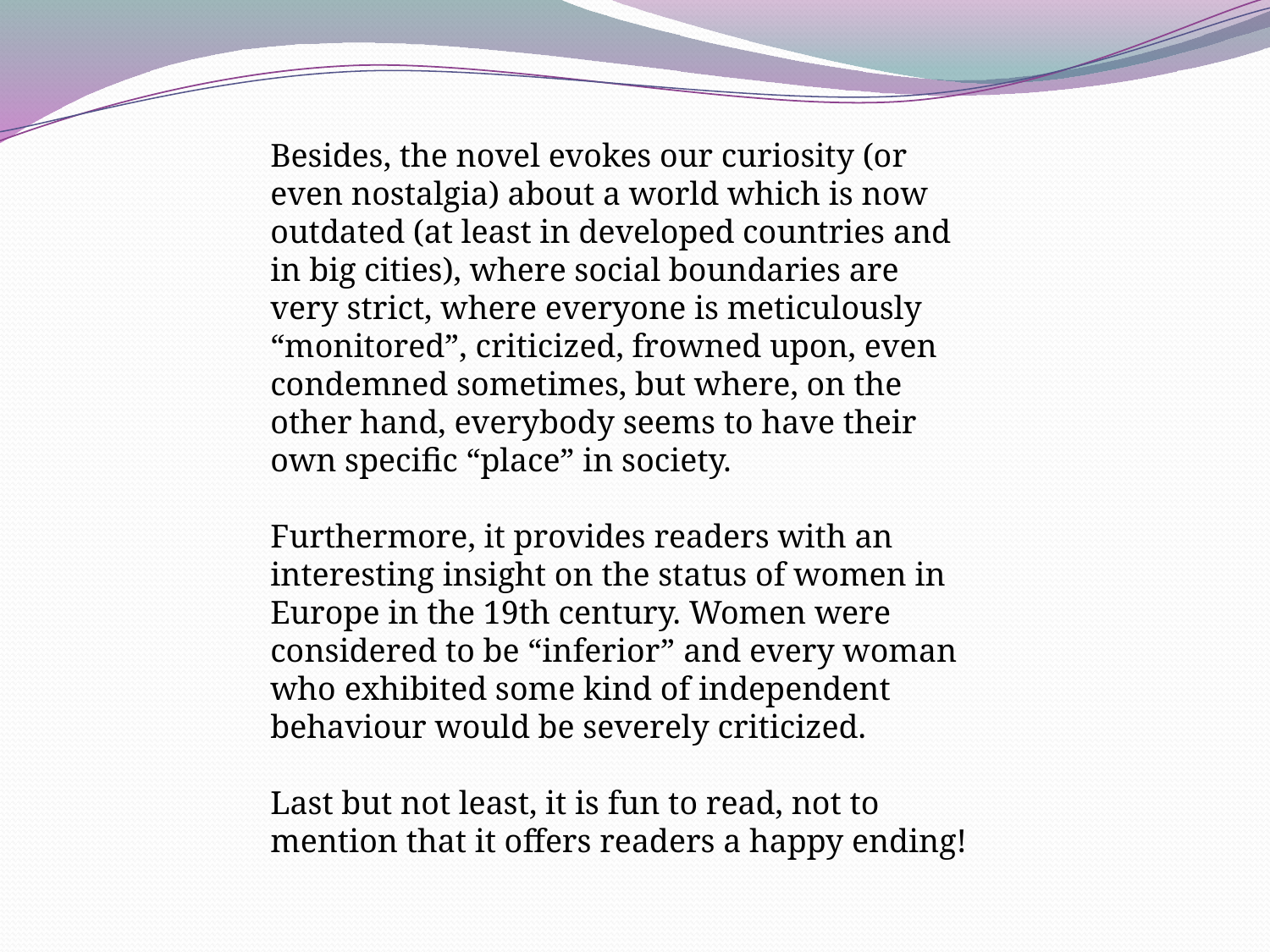

Besides, the novel evokes our curiosity (or even nostalgia) about a world which is now outdated (at least in developed countries and in big cities), where social boundaries are very strict, where everyone is meticulously “monitored”, criticized, frowned upon, even
condemned sometimes, but where, on the other hand, everybody seems to have their own specific “place” in society.

Furthermore, it provides readers with an interesting insight on the status of women in Europe in the 19th century. Women were considered to be “inferior” and every woman who exhibited some kind of independent behaviour would be severely criticized.

Last but not least, it is fun to read, not to mention that it offers readers a happy ending!